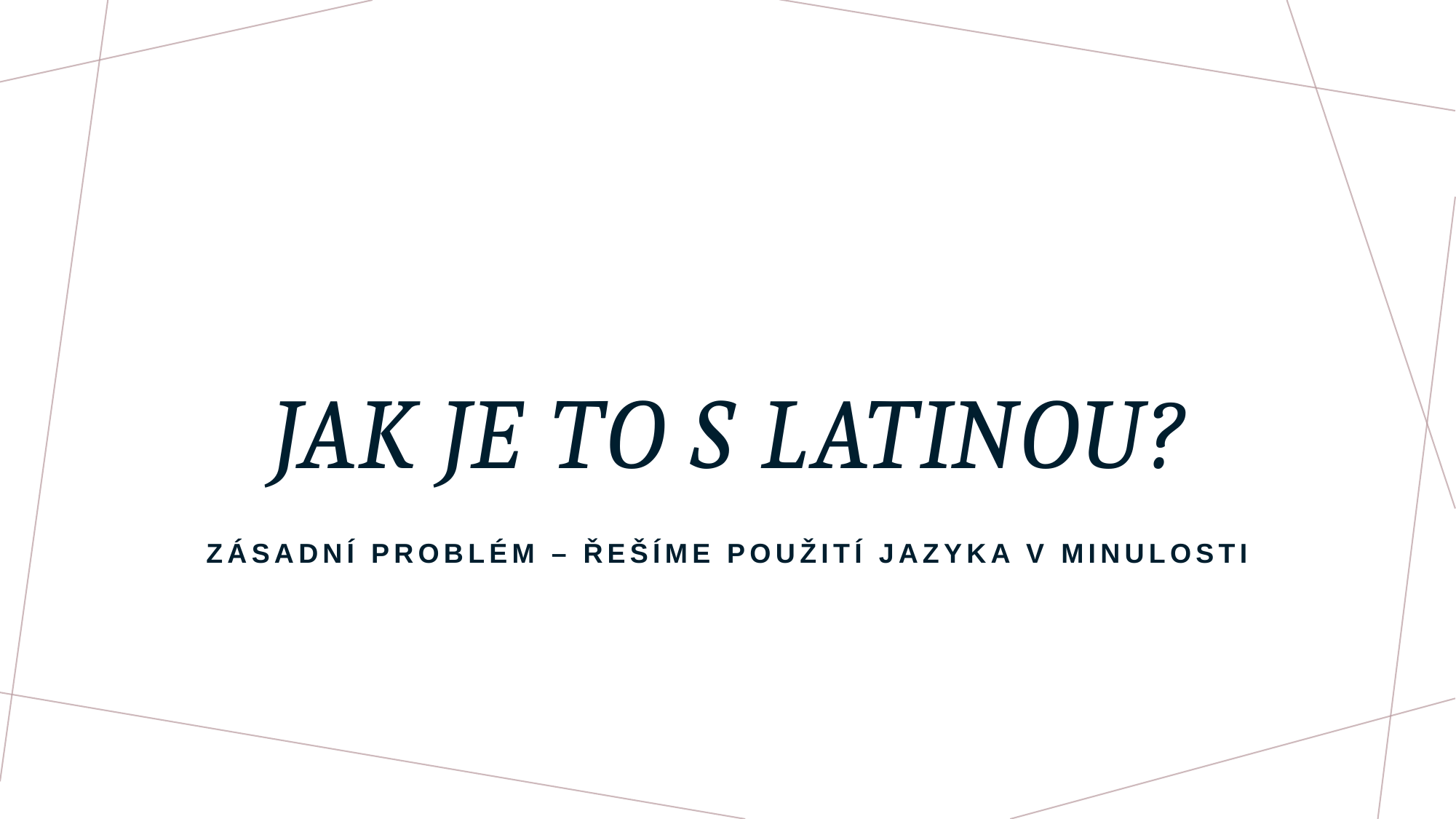

# Jak je to s latinou?
Zásadní problém – řešíme použití jazyka v minulosti